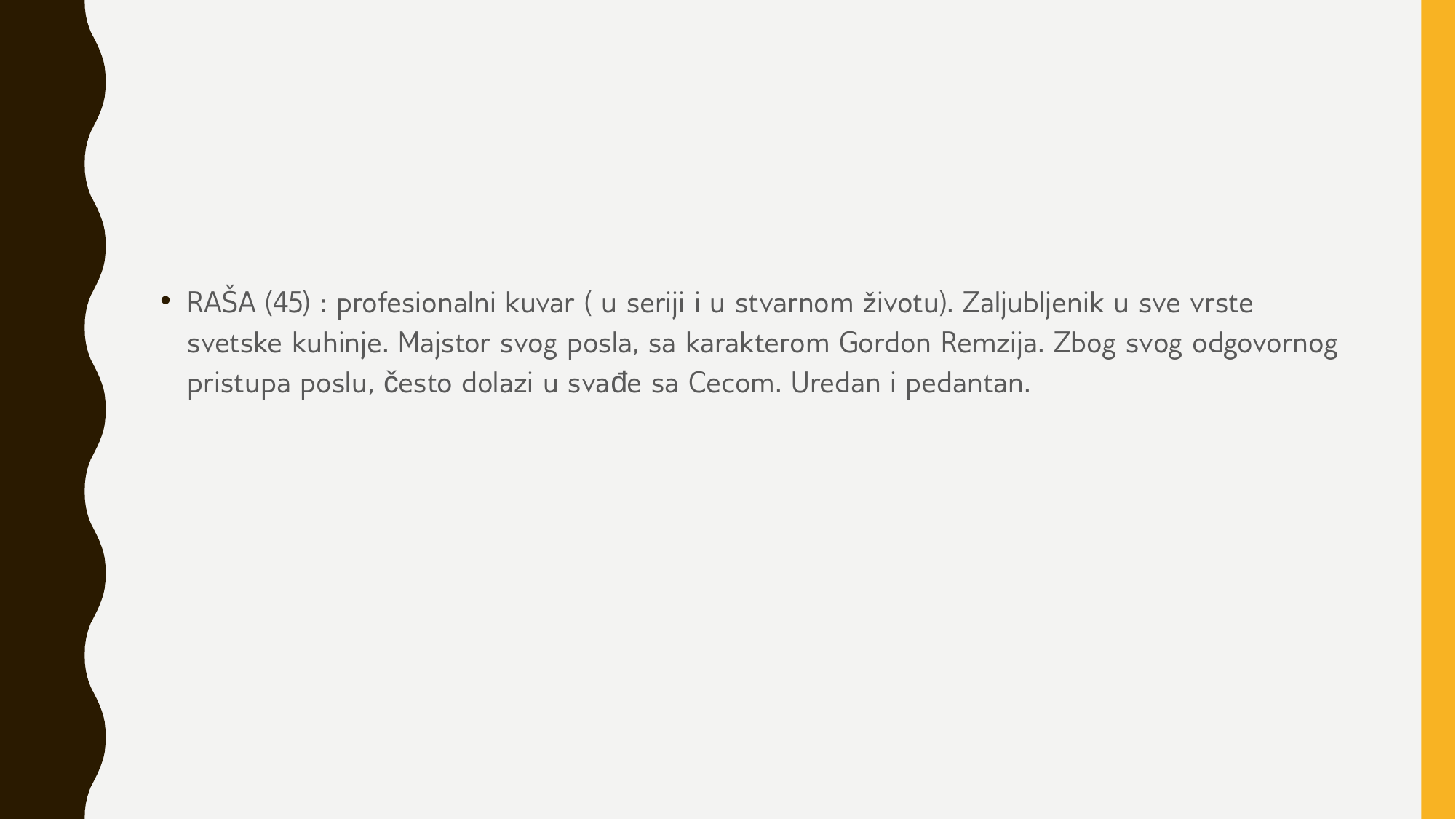

RAŠA (45) : profesionalni kuvar ( u seriji i u stvarnom životu). Zaljubljenik u sve vrste svetske kuhinje. Majstor svog posla, sa karakterom Gordon Remzija. Zbog svog odgovornog pristupa poslu, često dolazi u svađe sa Cecom. Uredan i pedantan.